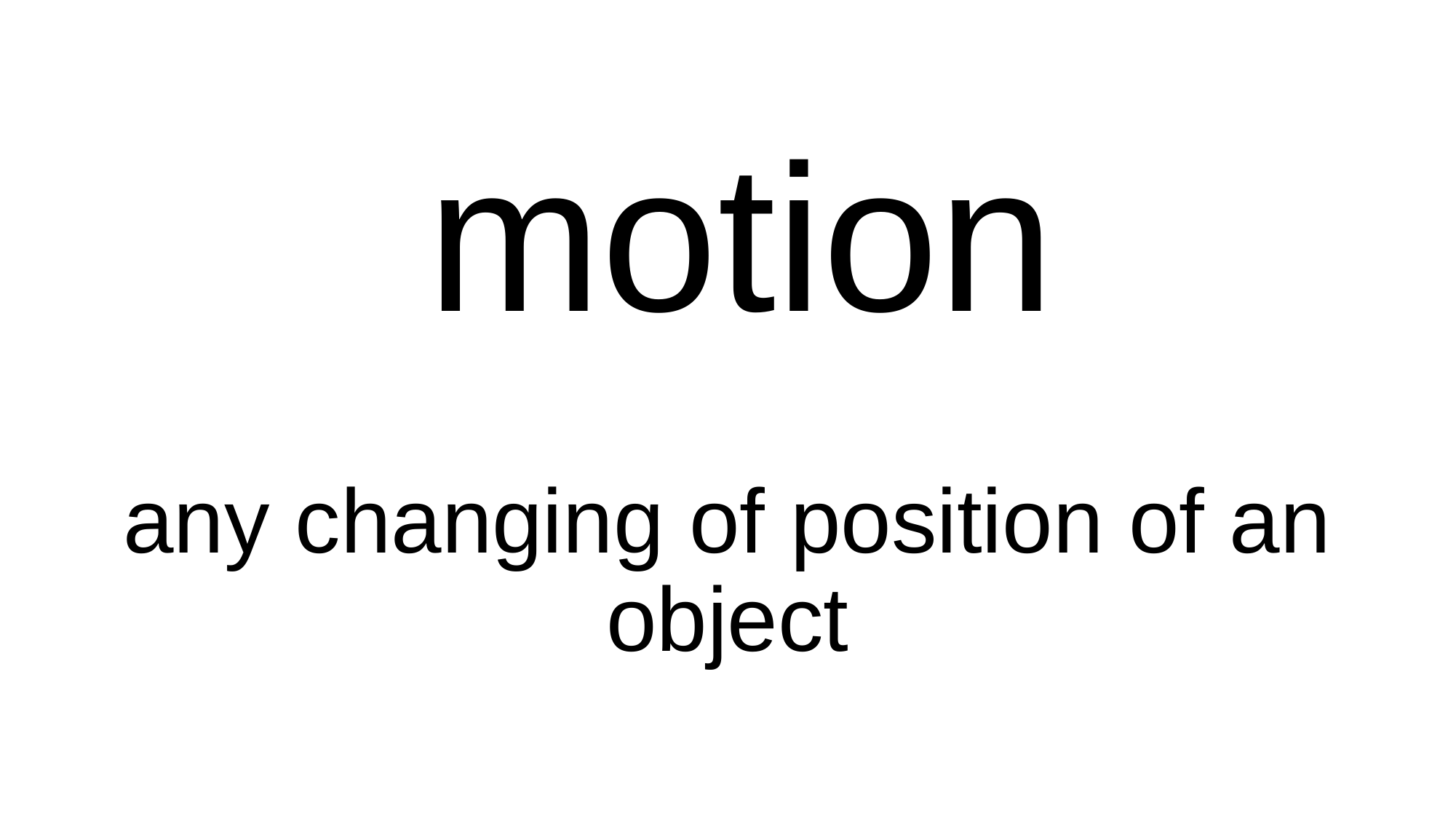

# motion
any changing of position of an object